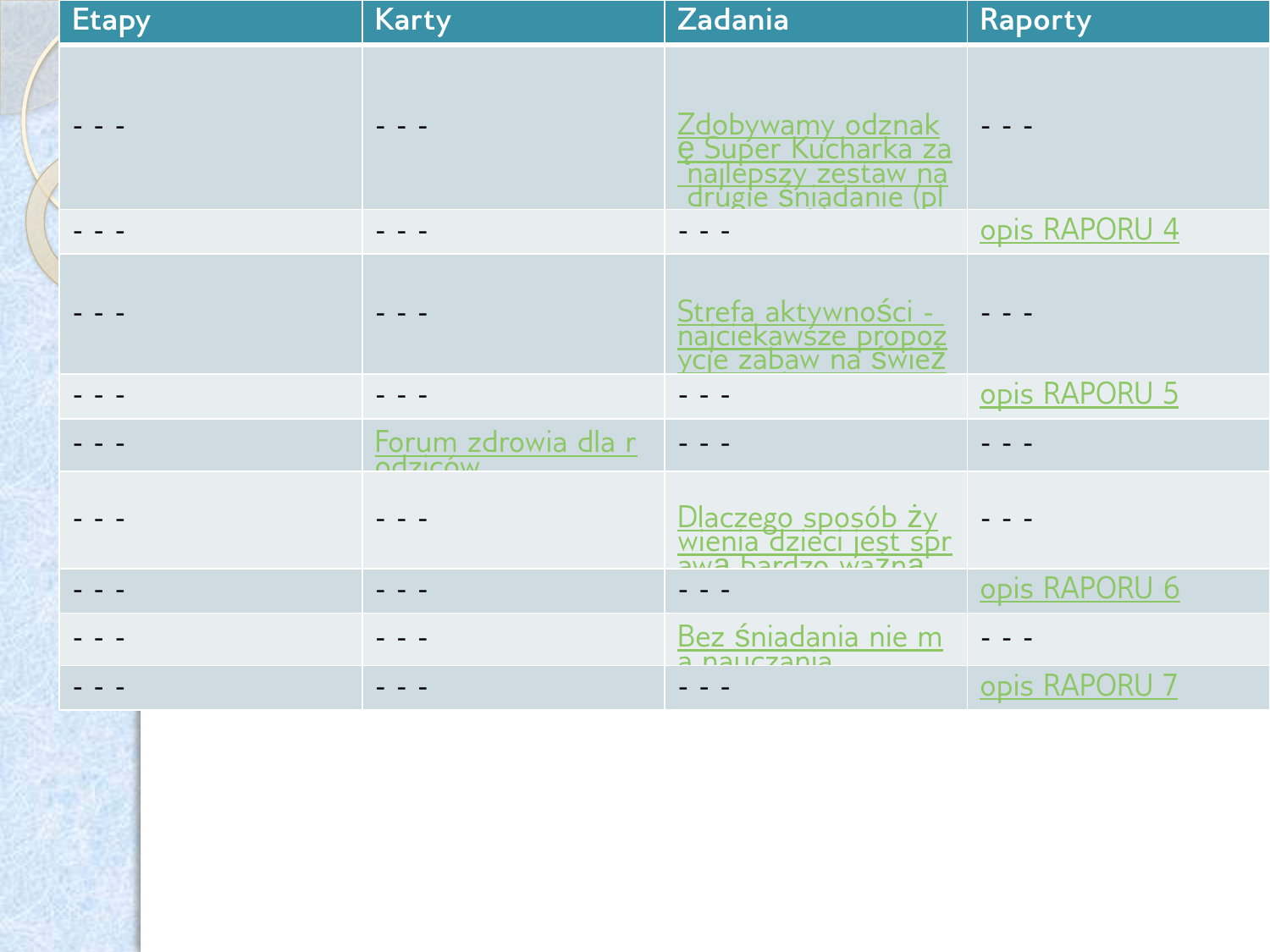

| Etapy | Karty | Zadania | Raporty |
| --- | --- | --- | --- |
| - - - | - - - | Zdobywamy odznakę Super Kucharka za najlepszy zestaw na drugie śniadanie (plus rysunek). | - - - |
| - - - | - - - | - - - | opis RAPORU 4 |
| - - - | - - - | Strefa aktywności - najciekawsze propozycje zabaw na świeżym powietrzu. | - - - |
| - - - | - - - | - - - | opis RAPORU 5 |
| - - - | Forum zdrowia dla rodziców | - - - | - - - |
| - - - | - - - | Dlaczego sposób żywienia dzieci jest sprawą bardzo ważną | - - - |
| - - - | - - - | - - - | opis RAPORU 6 |
| - - - | - - - | Bez śniadania nie ma nauczania | - - - |
| - - - | - - - | - - - | opis RAPORU 7 |
#